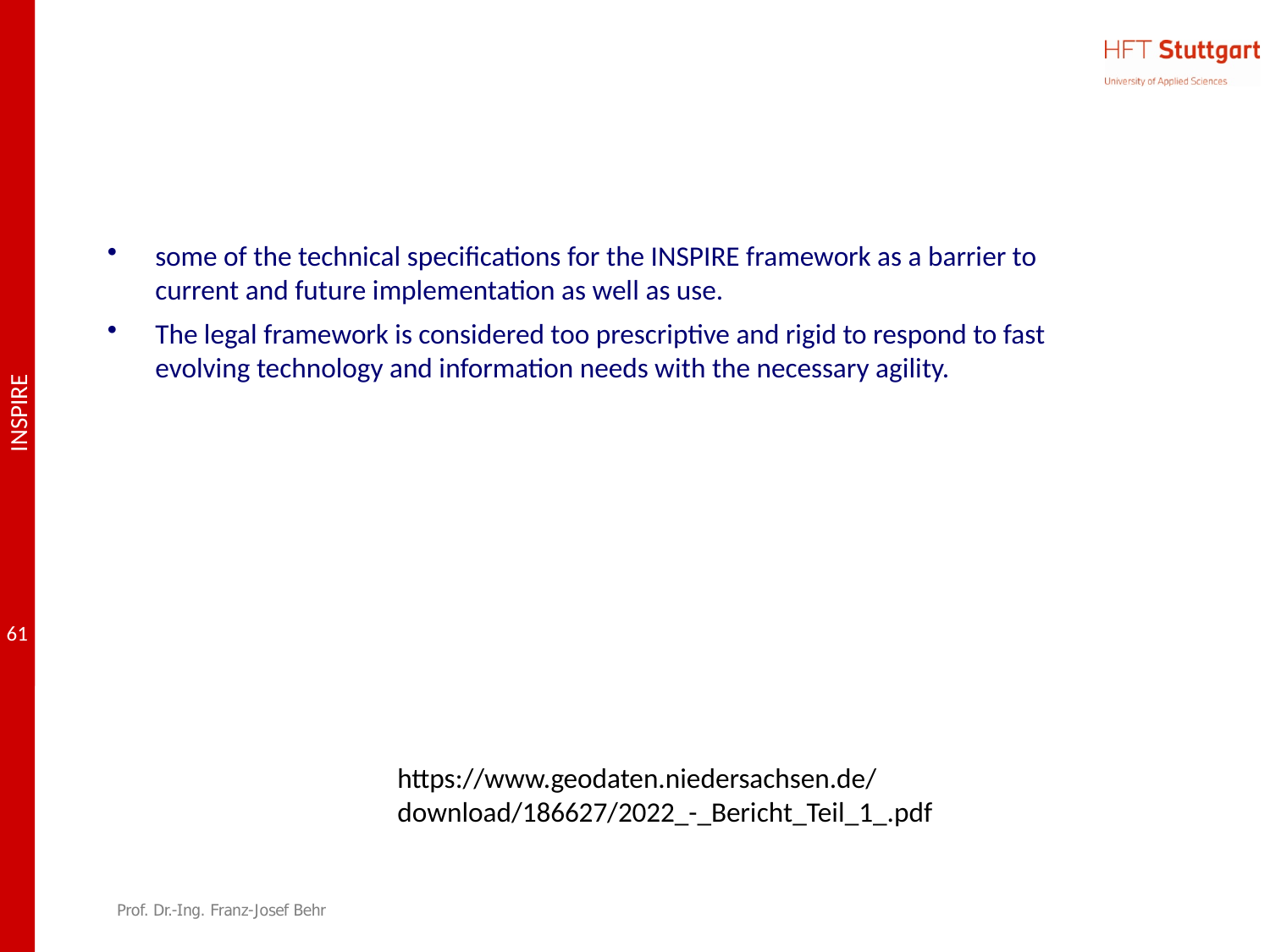

#
some of the technical specifications for the INSPIRE framework as a barrier to current and future implementation as well as use.
The legal framework is considered too prescriptive and rigid to respond to fast evolving technology and information needs with the necessary agility.

https://www.geodaten.niedersachsen.de/download/186627/2022_-_Bericht_Teil_1_.pdf
Prof. Dr.-Ing. Franz-Josef Behr